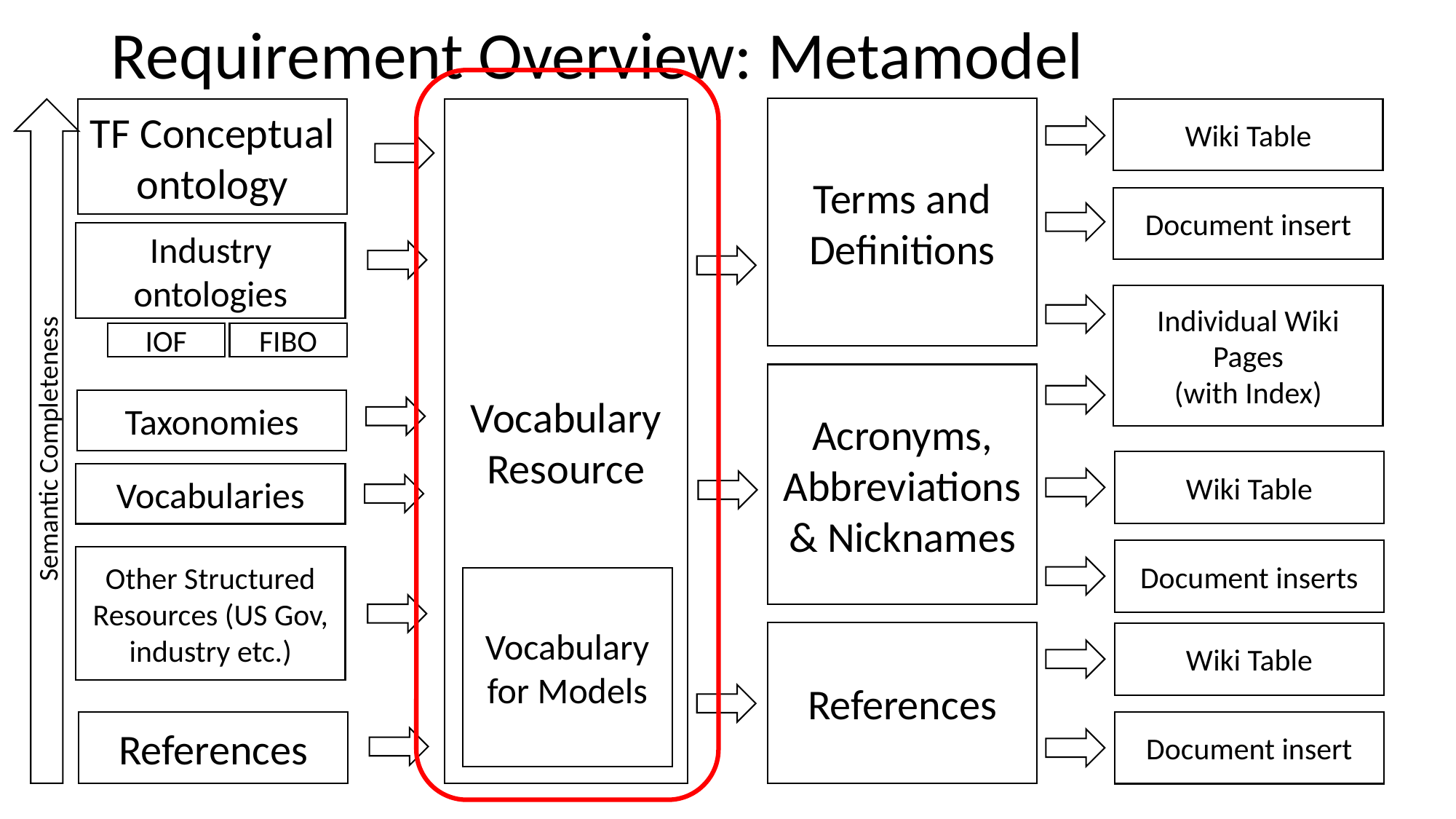

# Requirement Overview: Metamodel

Terms and Definitions
Wiki Table
TF Conceptual ontology
Vocabulary Resource

Document insert

Industry ontologies

Individual Wiki Pages
(with Index)

IOF
FIBO
Acronyms,
Abbreviations
& Nicknames

Taxonomies

Semantic Completeness
Wiki Table
Vocabularies

Document inserts
Other Structured Resources (US Gov, industry etc.)

Vocabulary for Models

References
Wiki Table

Document insert
References